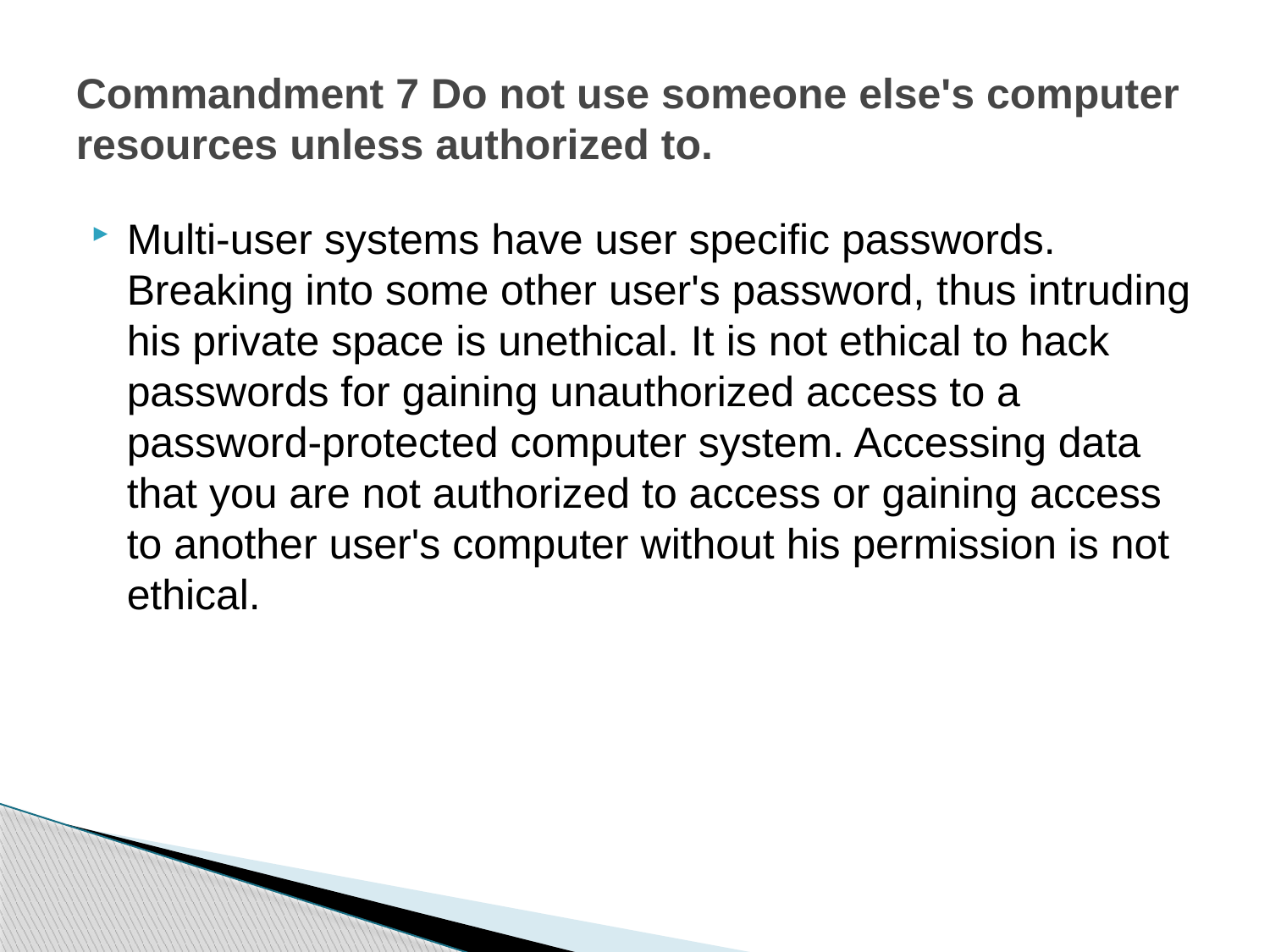

# Commandment 7 Do not use someone else's computer resources unless authorized to.
Multi-user systems have user specific passwords. Breaking into some other user's password, thus intruding his private space is unethical. It is not ethical to hack passwords for gaining unauthorized access to a password-protected computer system. Accessing data that you are not authorized to access or gaining access to another user's computer without his permission is not ethical.